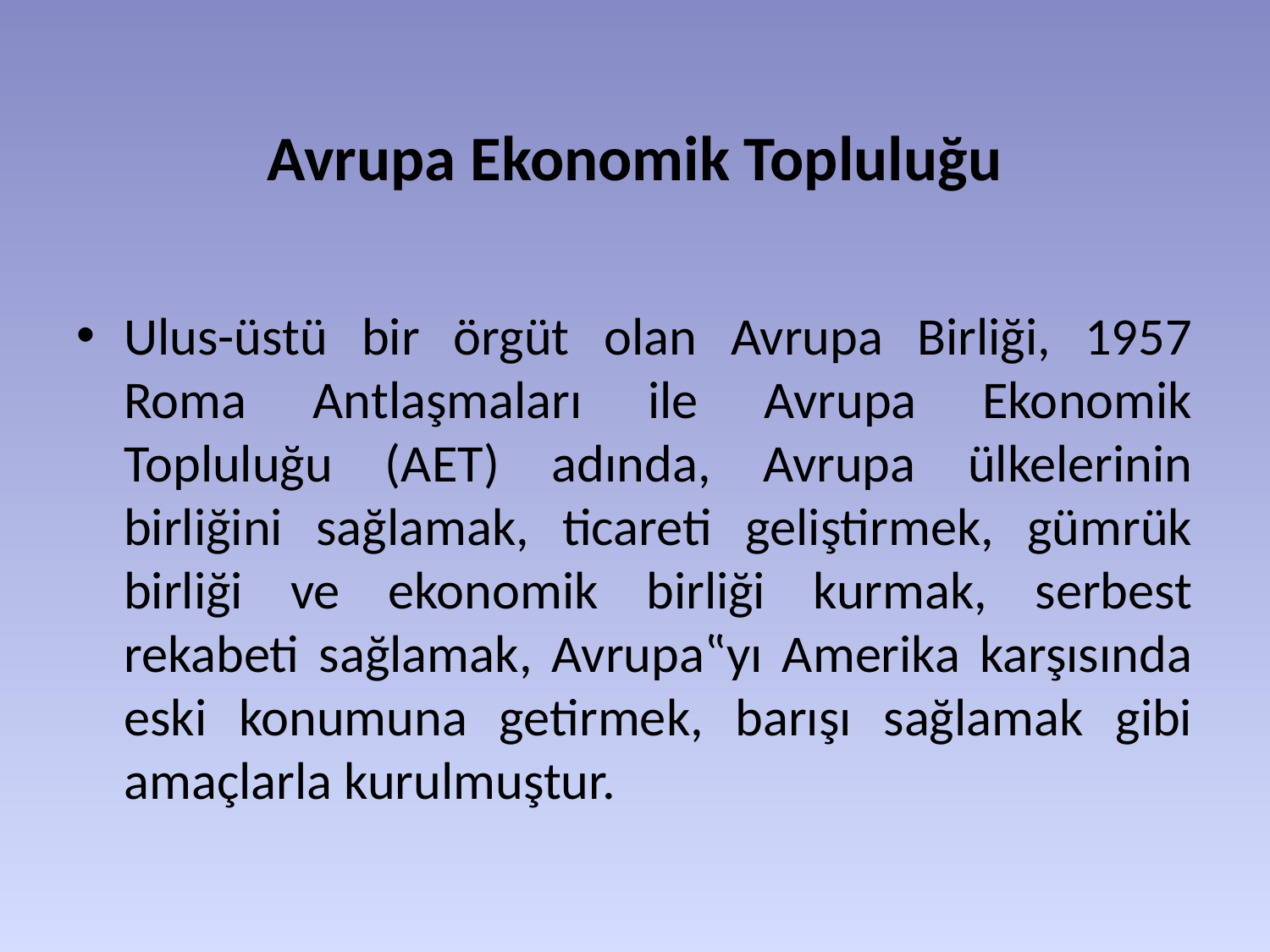

# Avrupa Ekonomik Topluluğu
Ulus-üstü bir örgüt olan Avrupa Birliği, 1957 Roma Antlaşmaları ile Avrupa Ekonomik Topluluğu (AET) adında, Avrupa ülkelerinin birliğini sağlamak, ticareti geliştirmek, gümrük birliği ve ekonomik birliği kurmak, serbest rekabeti sağlamak, Avrupa‟yı Amerika karşısında eski konumuna getirmek, barışı sağlamak gibi amaçlarla kurulmuştur.